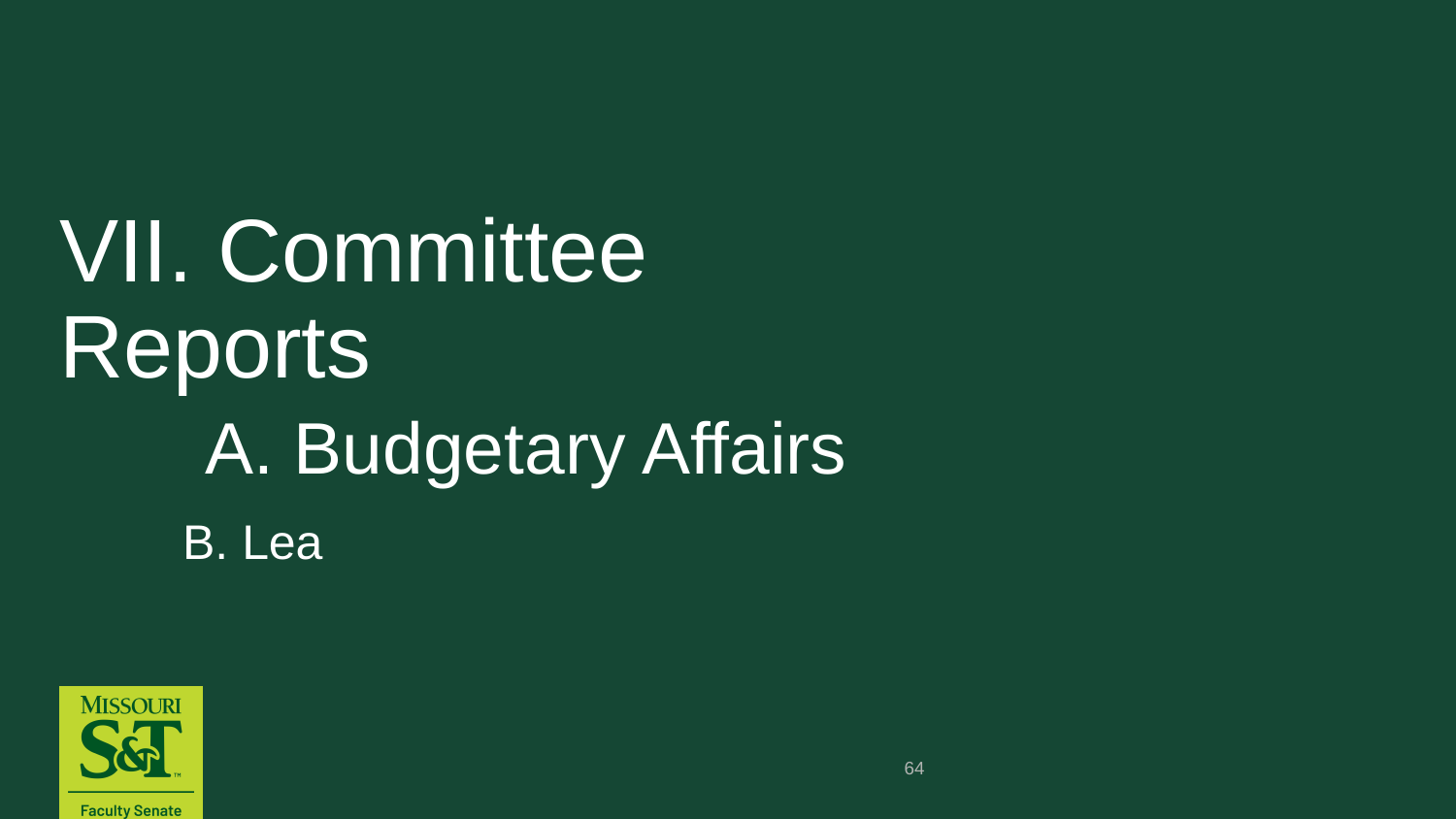

# VII. Committee Reports A. Budgetary Affairs
         B. Lea

64